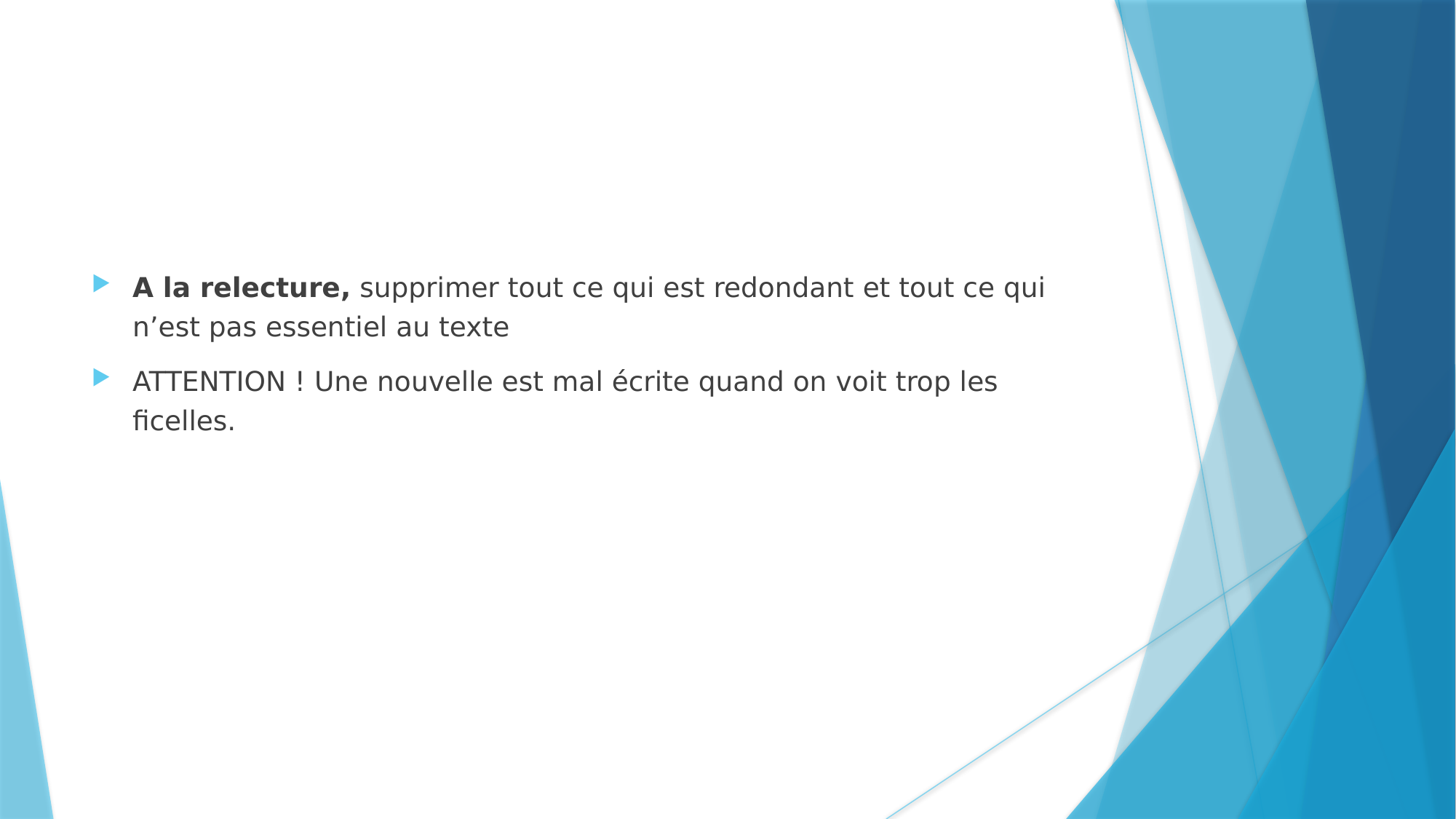

A la relecture, supprimer tout ce qui est redondant et tout ce qui n’est pas essentiel au texte
ATTENTION ! Une nouvelle est mal écrite quand on voit trop les ficelles.